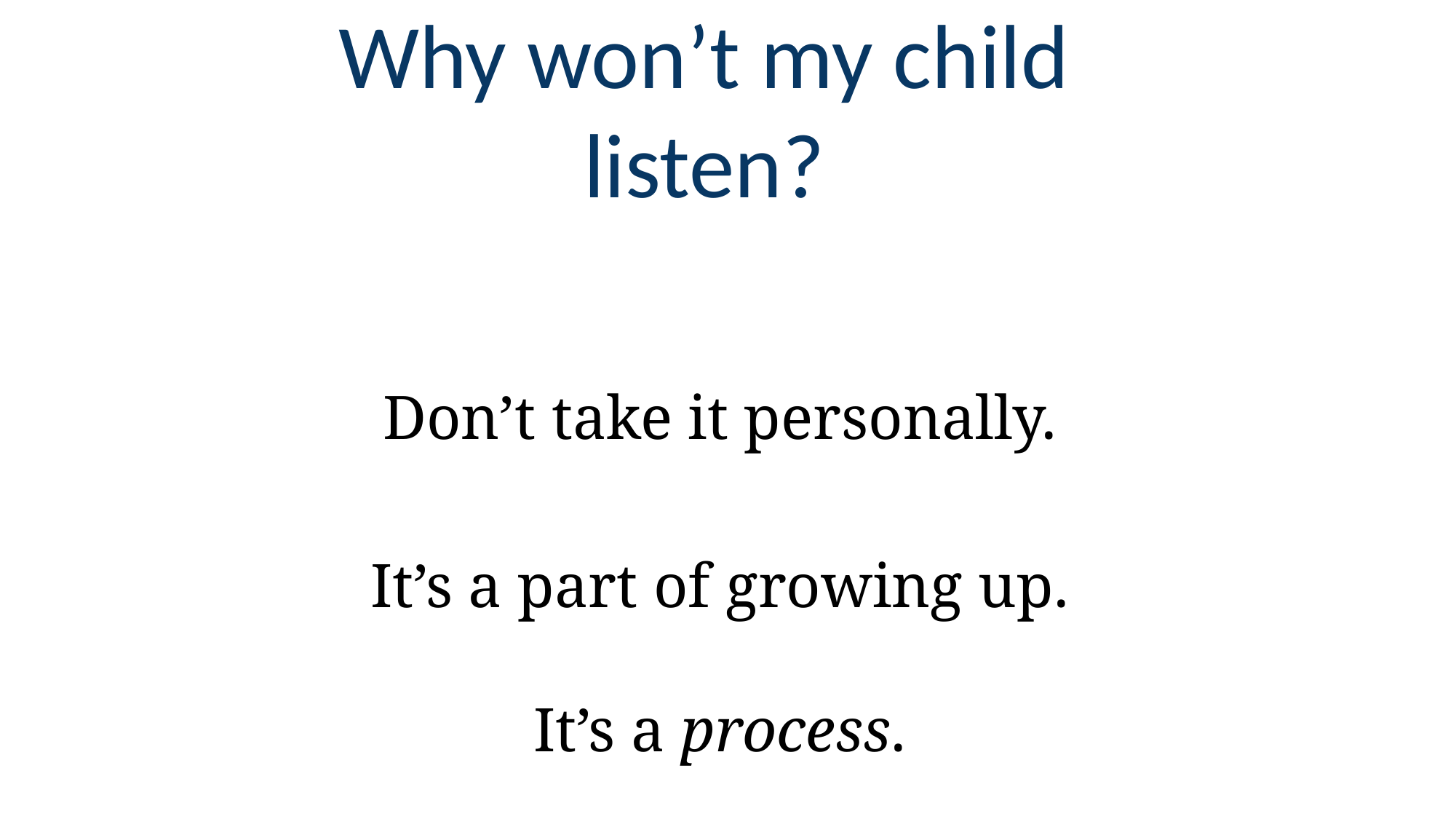

# Why won’t my child listen?

Don’t take it personally.

It’s a part of growing up.
It’s a process.